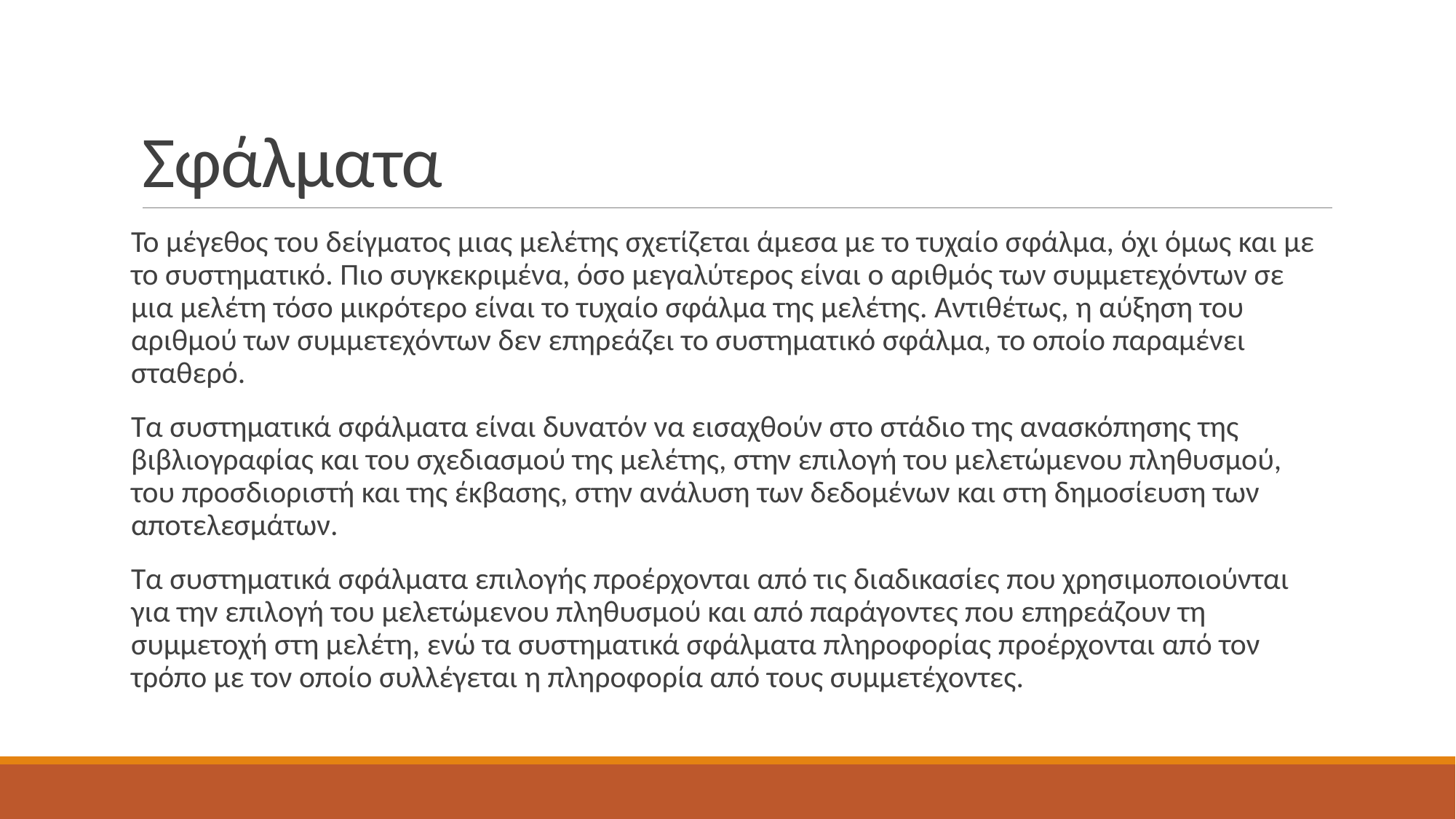

# Σφάλματα
Το μέγεθος του δείγματος μιας μελέτης σχετίζεται άμεσα με το τυχαίο σφάλμα, όχι όμως και με το συστηματικό. Πιο συγκεκριμένα, όσο μεγαλύτερος είναι ο αριθμός των συμμετεχόντων σε μια μελέτη τόσο μικρότερο είναι το τυχαίο σφάλμα της μελέτης. Αντιθέτως, η αύξηση του αριθμού των συμμετεχόντων δεν επηρεάζει το συστηματικό σφάλμα, το οποίο παραμένει σταθερό.
Τα συστηματικά σφάλματα είναι δυνατόν να εισαχθούν στο στάδιο της ανασκόπησης της βιβλιογραφίας και του σχεδιασμού της μελέτης, στην επιλογή του μελετώμενου πληθυσμού, του προσδιοριστή και της έκβασης, στην ανάλυση των δεδομένων και στη δημοσίευση των αποτελεσμάτων.
Τα συστηματικά σφάλματα επιλογής προέρχονται από τις διαδικασίες που χρησιμοποιούνται για την επιλογή του μελετώμενου πληθυσμού και από παράγοντες που επηρεάζουν τη συμμετοχή στη μελέτη, ενώ τα συστηματικά σφάλματα πληροφορίας προέρχονται από τον τρόπο με τον οποίο συλλέγεται η πληροφορία από τους συμμετέχοντες.